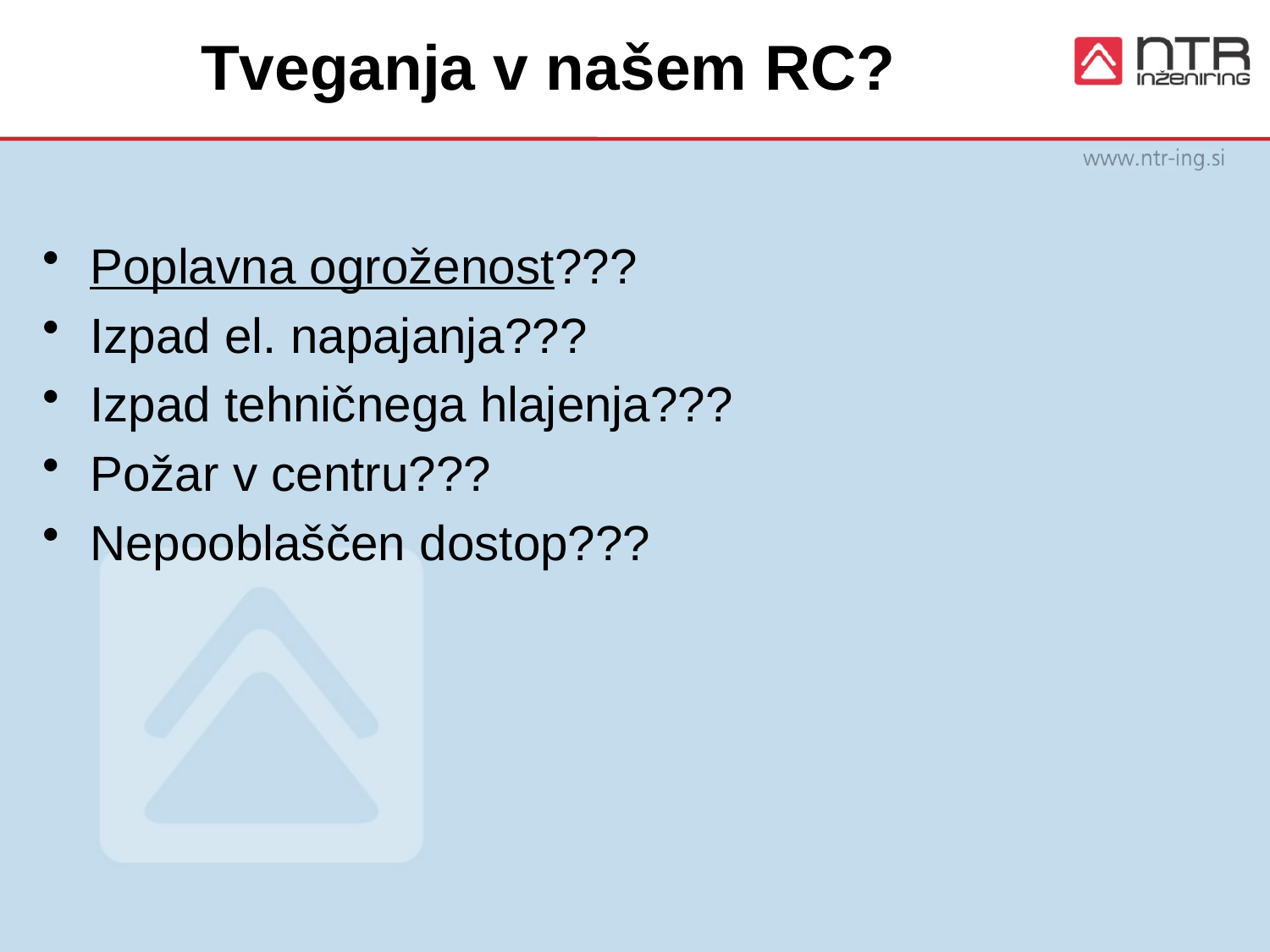

# Tveganja v našem RC?
Poplavna ogroženost???
Izpad el. napajanja???
Izpad tehničnega hlajenja???
Požar v centru???
Nepooblaščen dostop???